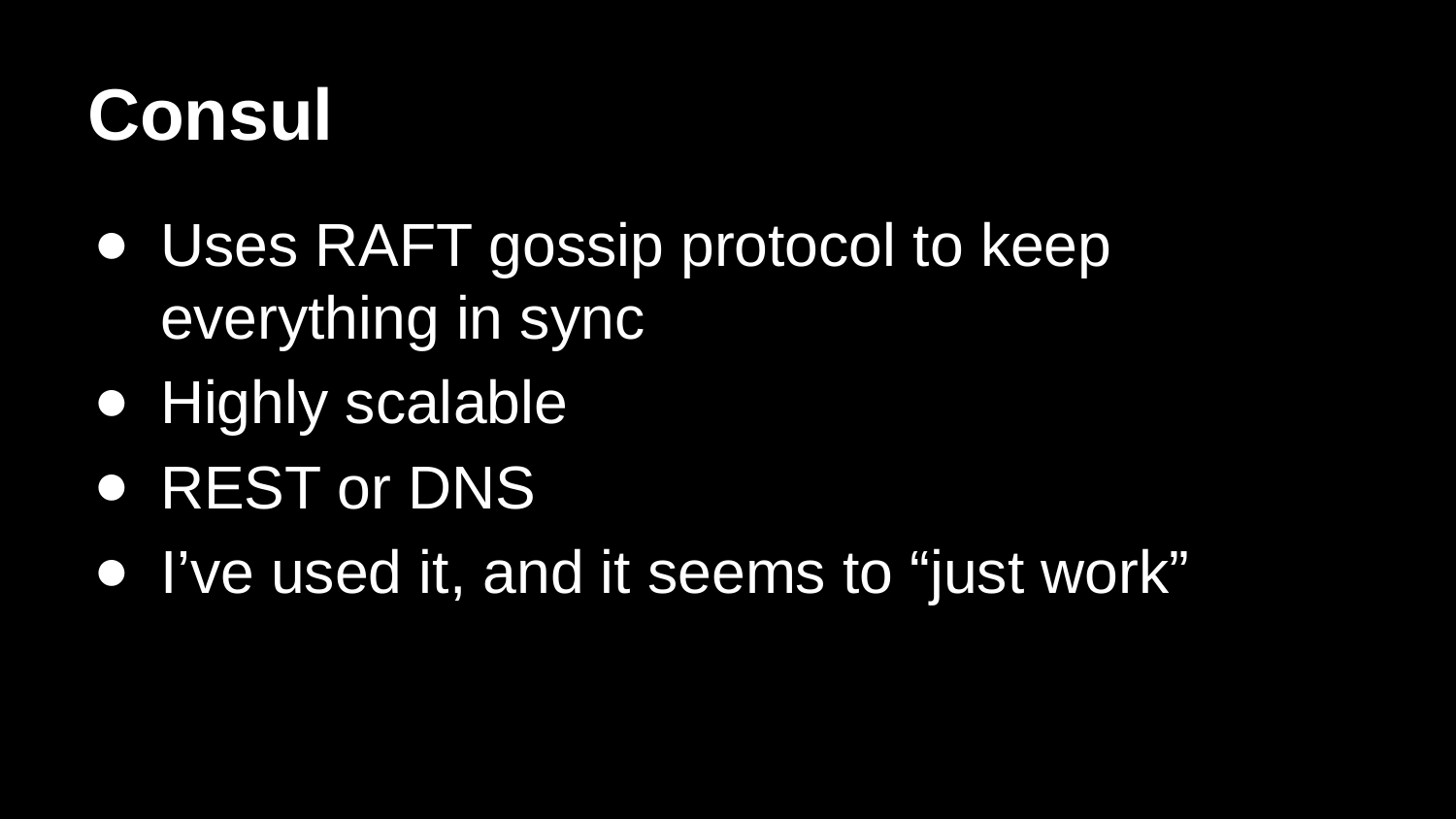

# Consul
Uses RAFT gossip protocol to keep everything in sync
Highly scalable
REST or DNS
I’ve used it, and it seems to “just work”